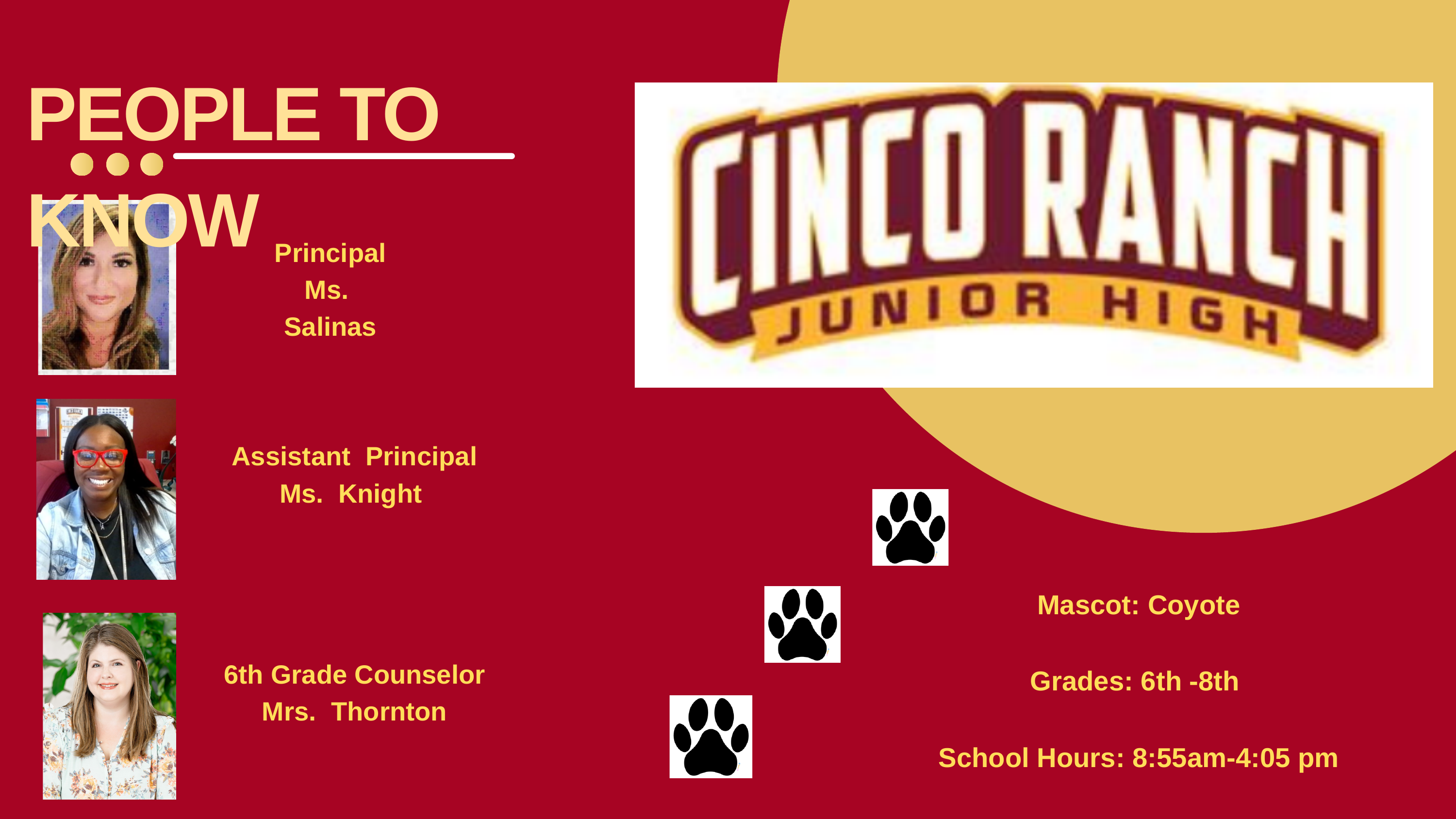

PEOPLE TO KNOW

Principal
Ms.  Salinas

Assistant  Principal
Ms.  Knight

Mascot: Coyote

Grades: 6th -8th

School Hours: 8:55am-4:05 pm

6th Grade Counselor
Mrs.  Thornton